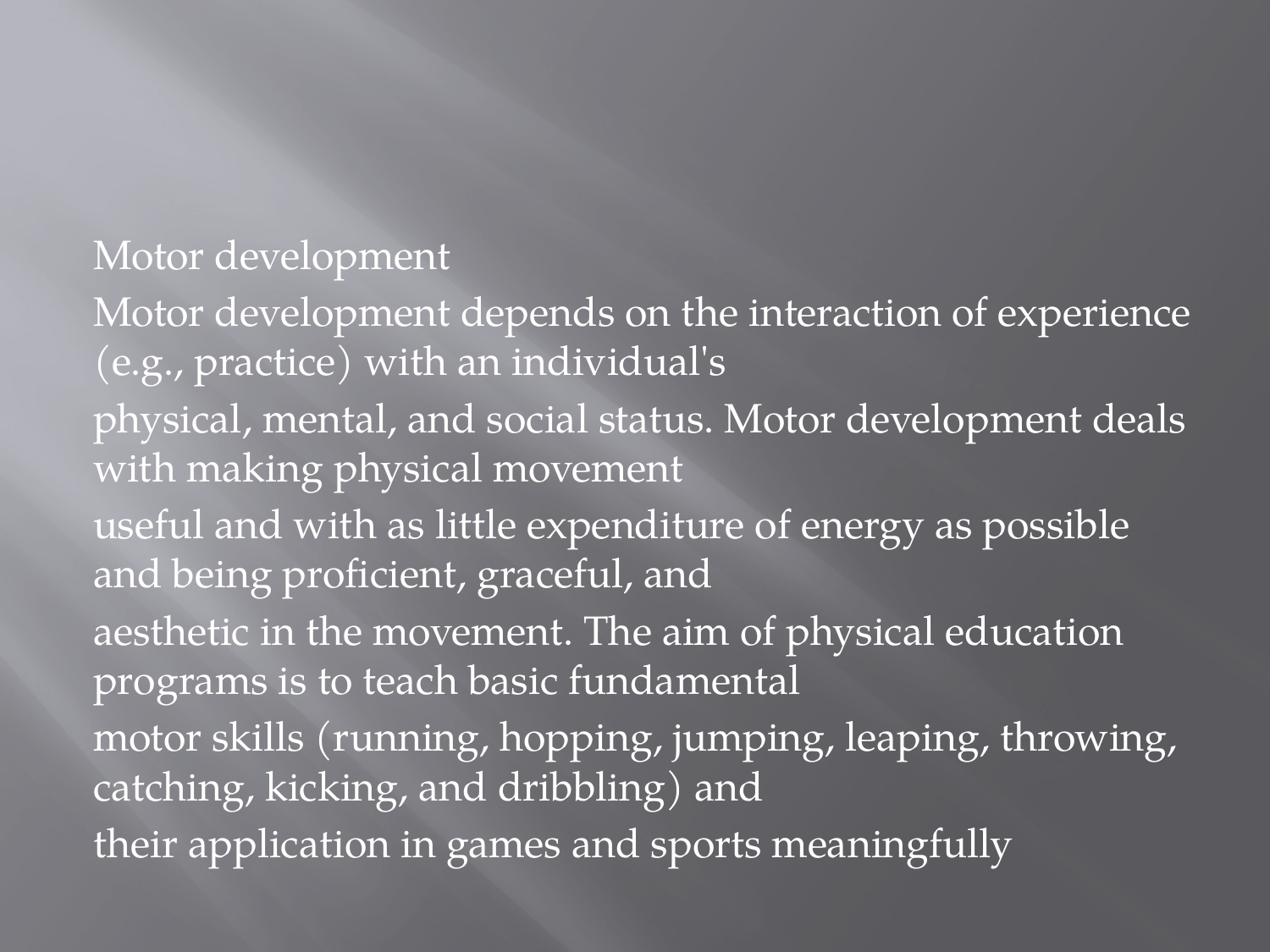

#
Motor development
Motor development depends on the interaction of experience (e.g., practice) with an individual's
physical, mental, and social status. Motor development deals with making physical movement
useful and with as little expenditure of energy as possible and being proficient, graceful, and
aesthetic in the movement. The aim of physical education programs is to teach basic fundamental
motor skills (running, hopping, jumping, leaping, throwing, catching, kicking, and dribbling) and
their application in games and sports meaningfully